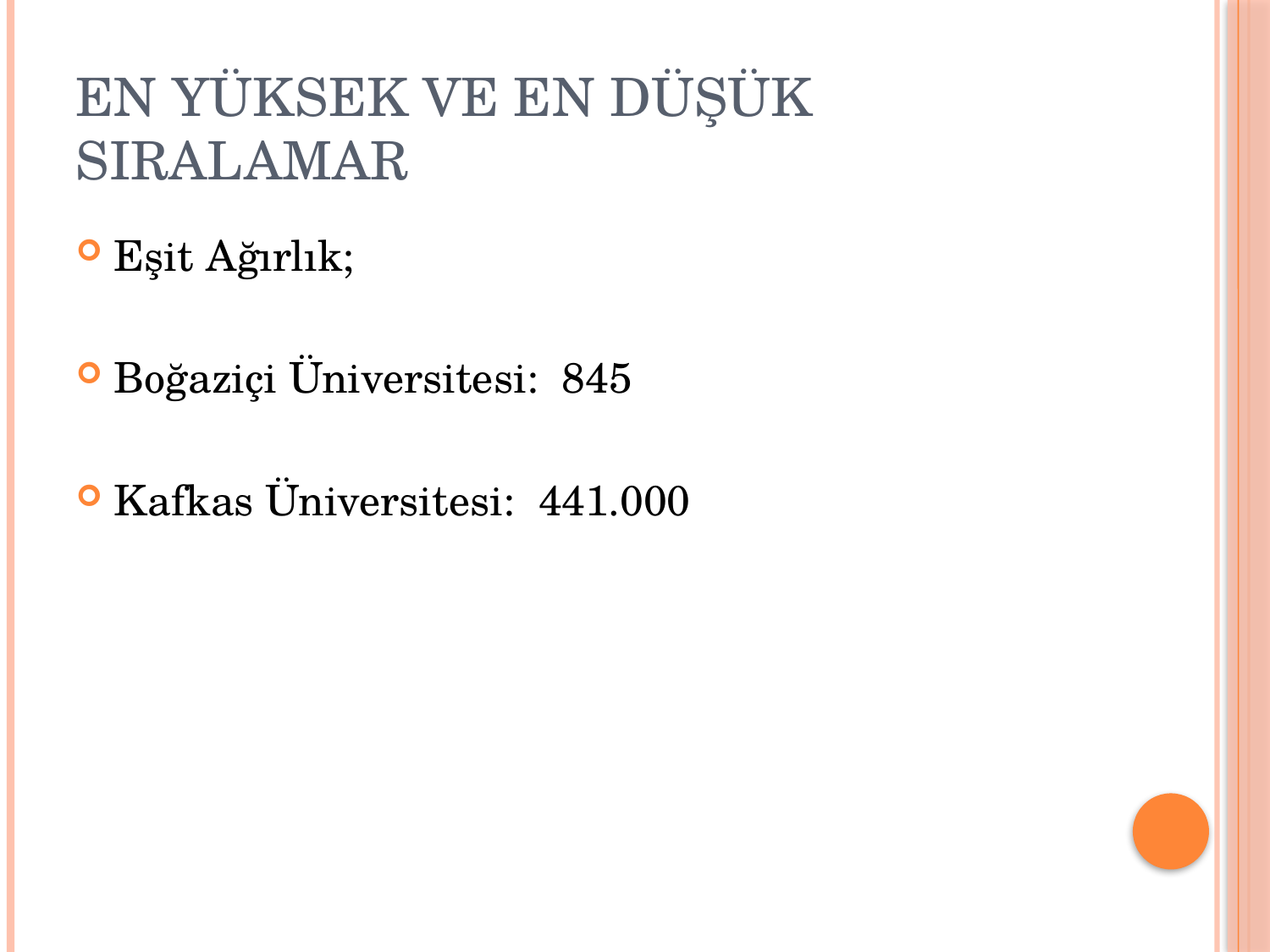

# En yüksek ve en düşük sıralamar
Eşit Ağırlık;

Boğaziçi Üniversitesi:  845

Kafkas Üniversitesi:  441.000